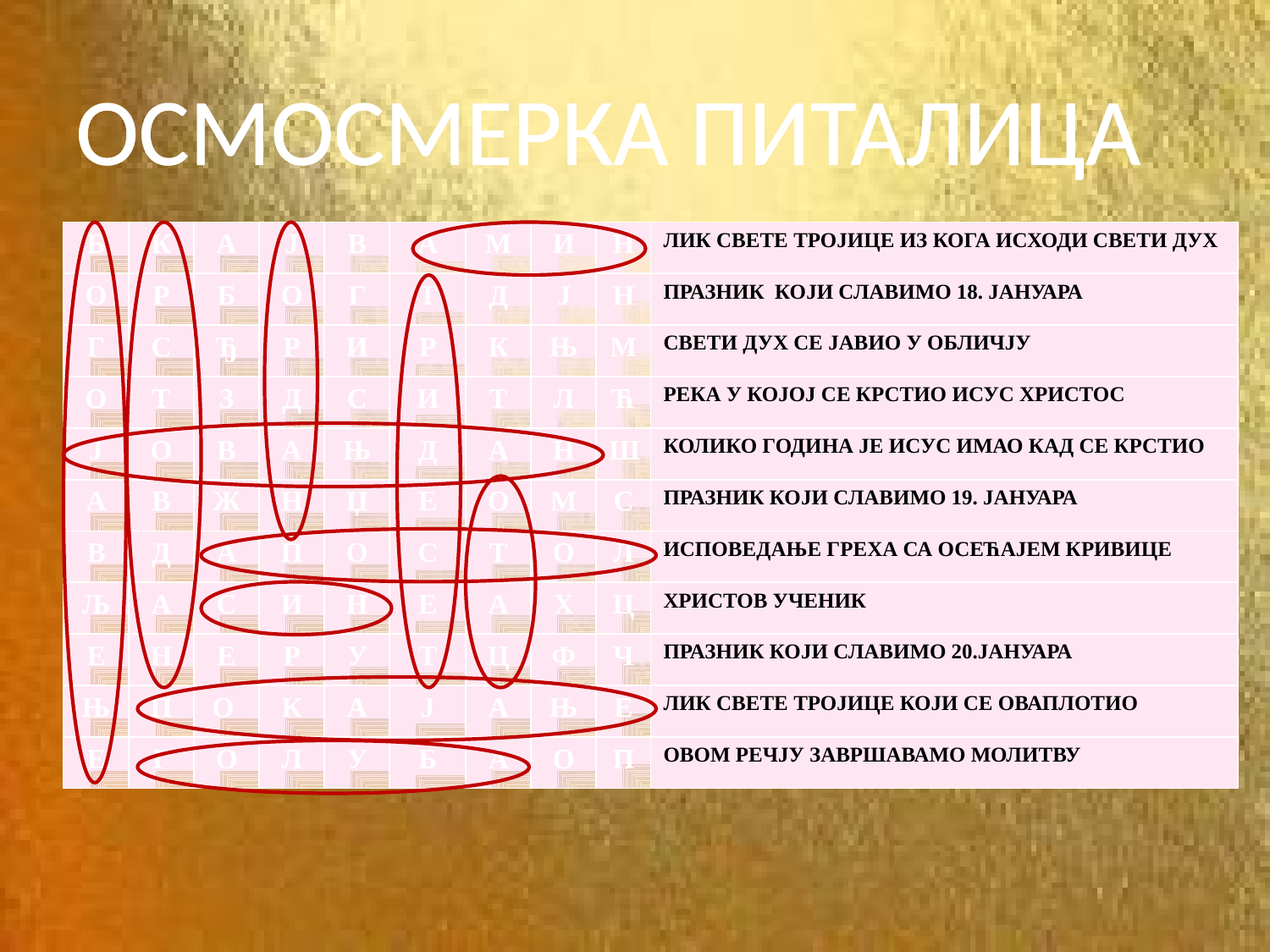

#
ОСМОСМЕРКА ПИТАЛИЦА
| Б | К | А | Ј | В | А | М | И | Н | ЛИК СВЕТЕ ТРОЈИЦЕ ИЗ КОГА ИСХОДИ СВЕТИ ДУХ |
| --- | --- | --- | --- | --- | --- | --- | --- | --- | --- |
| О | Р | Б | О | Г | Т | Д | Ј | Н | ПРАЗНИК КОЈИ СЛАВИМО 18. ЈАНУАРА |
| Г | С | Ђ | Р | И | Р | К | Њ | М | СВЕТИ ДУХ СЕ ЈАВИО У ОБЛИЧЈУ |
| О | Т | З | Д | С | И | Т | Л | Ћ | РЕКА У КОЈОЈ СЕ КРСТИО ИСУС ХРИСТОС |
| Ј | О | В | А | Њ | Д | А | Н | Ш | КОЛИКО ГОДИНА ЈЕ ИСУС ИМАО КАД СЕ КРСТИО |
| А | В | Ж | Н | Џ | Е | О | М | С | ПРАЗНИК КОЈИ СЛАВИМО 19. ЈАНУАРА |
| В | Д | А | П | О | С | Т | О | Л | ИСПОВЕДАЊЕ ГРЕХА СА ОСЕЋАЈЕМ КРИВИЦЕ |
| Љ | А | С | И | Н | Е | А | Х | Ц | ХРИСТОВ УЧЕНИК |
| Е | Н | Е | Р | У | Т | Ц | Ф | Ч | ПРАЗНИК КОЈИ СЛАВИМО 20.ЈАНУАРА |
| Њ | П | О | К | А | Ј | А | Њ | Е | ЛИК СВЕТЕ ТРОЈИЦЕ КОЈИ СЕ ОВАПЛОТИО |
| Е | Г | О | Л | У | Б | А | О | П | ОВОМ РЕЧЈУ ЗАВРШАВАМО МОЛИТВУ |